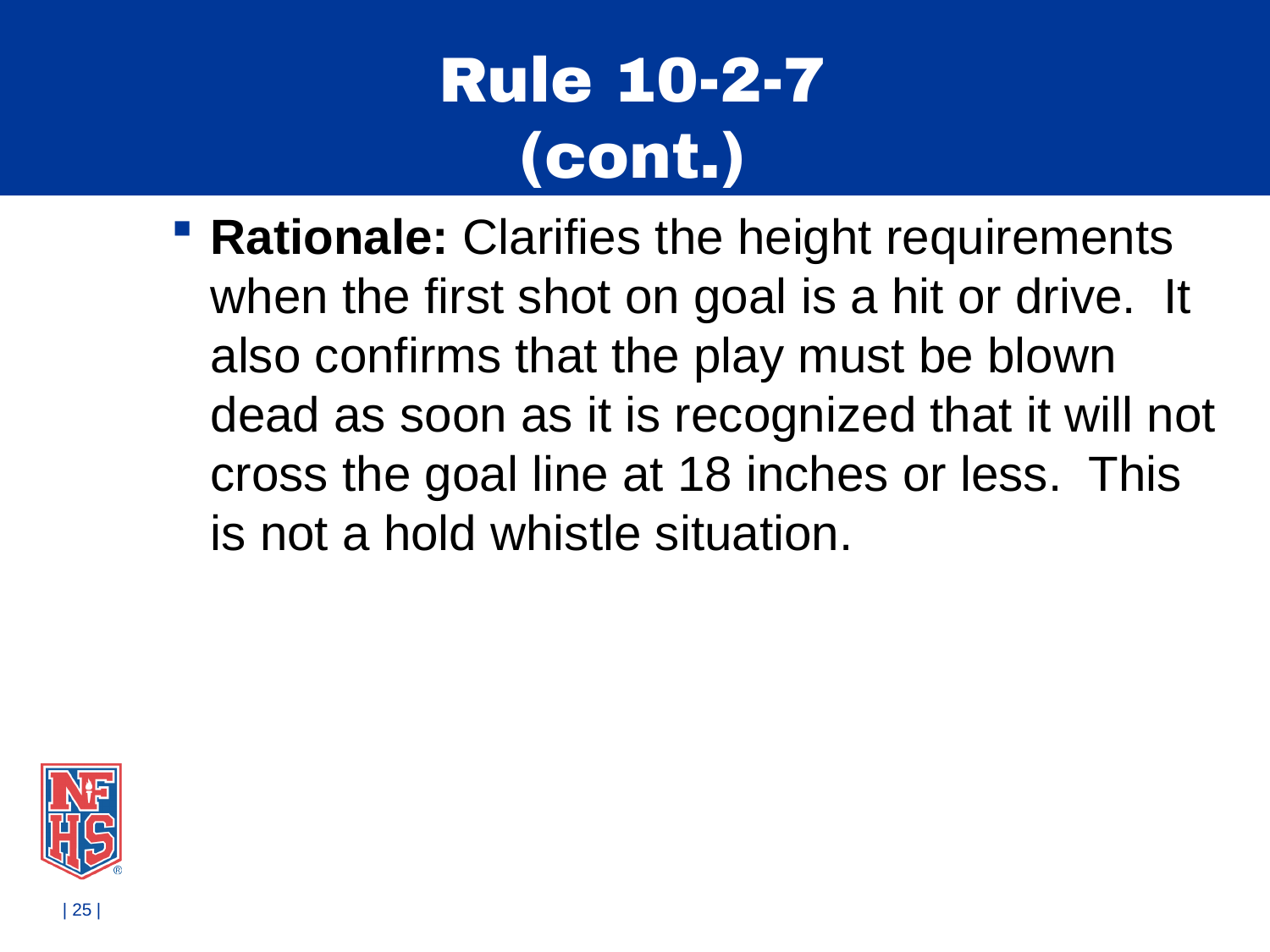

# Rule 10-2-7 (cont.)
Rationale: Clarifies the height requirements when the first shot on goal is a hit or drive.  It also confirms that the play must be blown dead as soon as it is recognized that it will not cross the goal line at 18 inches or less.  This is not a hold whistle situation.
| 25 |